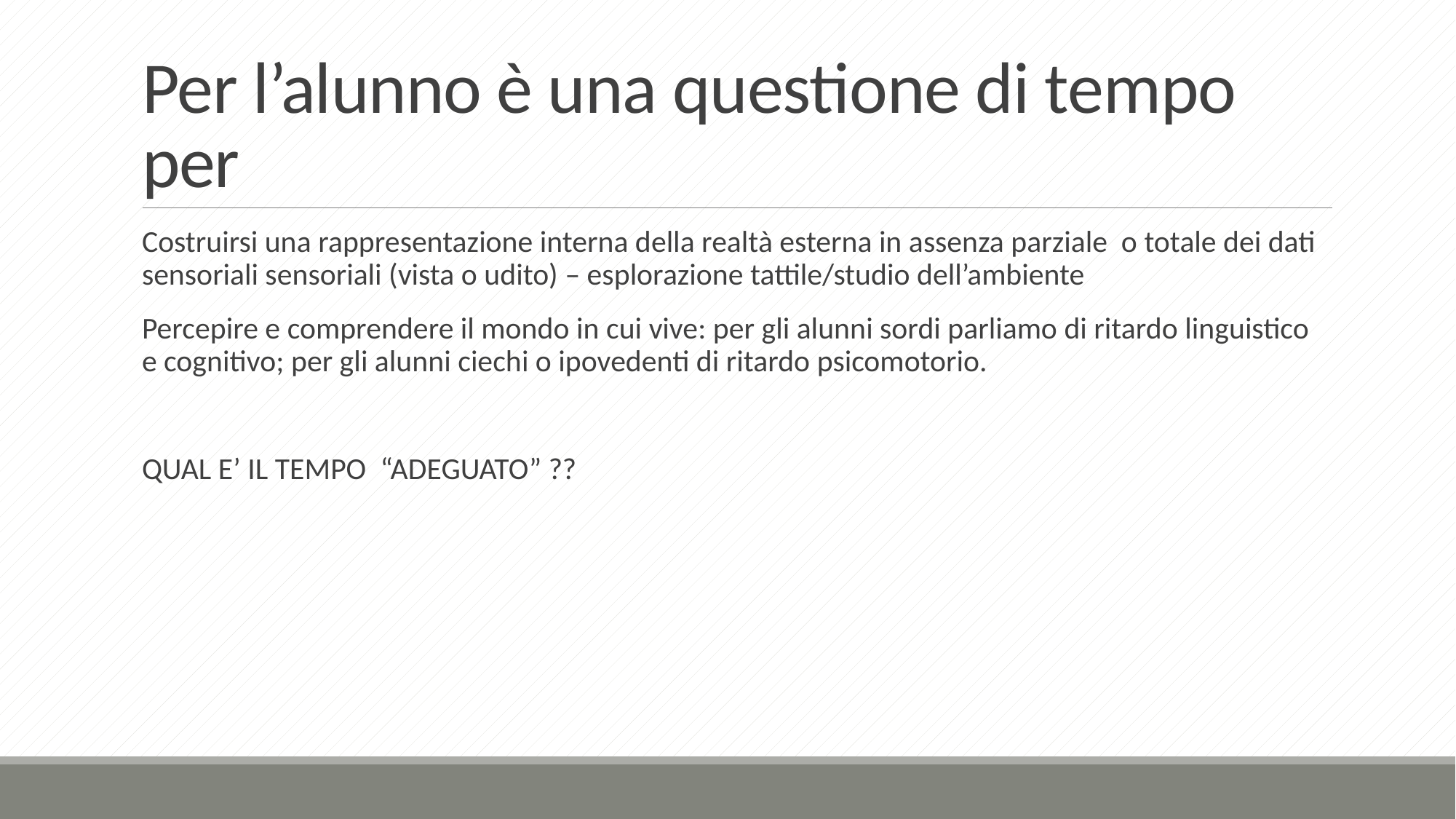

# Per l’alunno è una questione di tempo per
Costruirsi una rappresentazione interna della realtà esterna in assenza parziale  o totale dei dati sensoriali sensoriali (vista o udito) – esplorazione tattile/studio dell’ambiente
Percepire e comprendere il mondo in cui vive: per gli alunni sordi parliamo di ritardo linguistico e cognitivo; per gli alunni ciechi o ipovedenti di ritardo psicomotorio.

QUAL E’ IL TEMPO  “ADEGUATO” ??